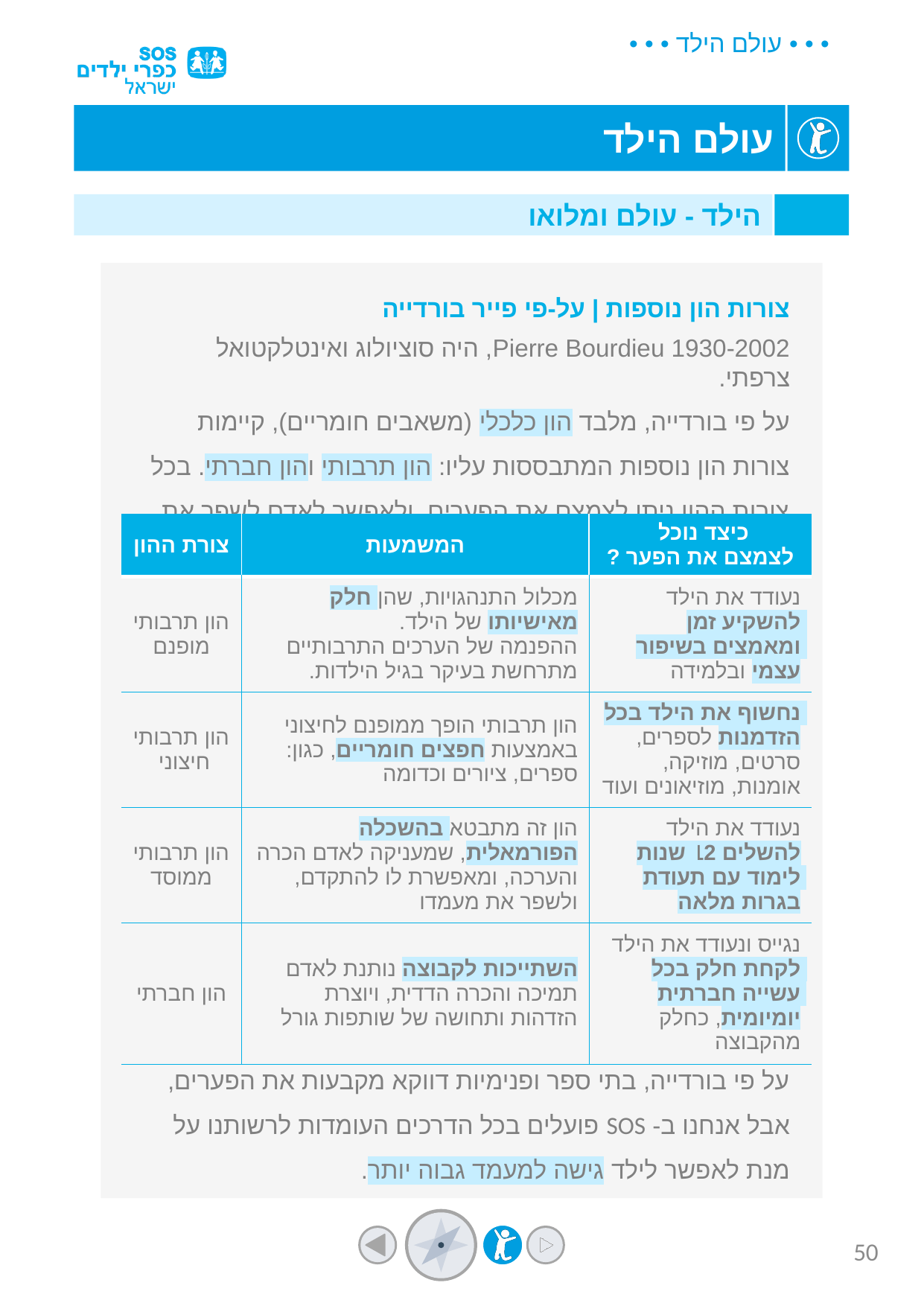

הילד - עולם ומלואו

צורות הון נוספות | על-פי פייר בורדייה
Pierre Bourdieu 1930-2002, היה סוציולוג ואינטלקטואל צרפתי.
על פי בורדייה, מלבד הון כלכלי (משאבים חומריים), קיימות צורות הון נוספות המתבססות עליו: הון תרבותי והון חברתי. בכל צורות ההון ניתן לצמצם את הפערים, ולאפשר לאדם לשפר את מצבו ומעמדו.
| צורת ההון | המשמעות | כיצד נוכל לצמצם את הפער ? |
| --- | --- | --- |
| הון תרבותי מופנם | מכלול התנהגויות, שהן חלק מאישיותו של הילד. ההפנמה של הערכים התרבותיים מתרחשת בעיקר בגיל הילדות. | נעודד את הילד להשקיע זמן ומאמצים בשיפור עצמי ובלמידה |
| הון תרבותי חיצוני | הון תרבותי הופך ממופנם לחיצוני באמצעות חפצים חומריים, כגון: ספרים, ציורים וכדומה | נחשוף את הילד בכל הזדמנות לספרים, סרטים, מוזיקה, אומנות, מוזיאונים ועוד |
| הון תרבותי ממוסד | הון זה מתבטא בהשכלה הפורמאלית, שמעניקה לאדם הכרה והערכה, ומאפשרת לו להתקדם, ולשפר את מעמדו | נעודד את הילד להשלים 12 שנות לימוד עם תעודת בגרות מלאה |
| הון חברתי | השתייכות לקבוצה נותנת לאדם תמיכה והכרה הדדית, ויוצרת הזדהות ותחושה של שותפות גורל | נגייס ונעודד את הילד לקחת חלק בכל עשייה חברתית יומיומית, כחלק מהקבוצה |
על פי בורדייה, בתי ספר ופנימיות דווקא מקבעות את הפערים, אבל אנחנו ב- SOS פועלים בכל הדרכים העומדות לרשותנו על מנת לאפשר לילד גישה למעמד גבוה יותר.

50